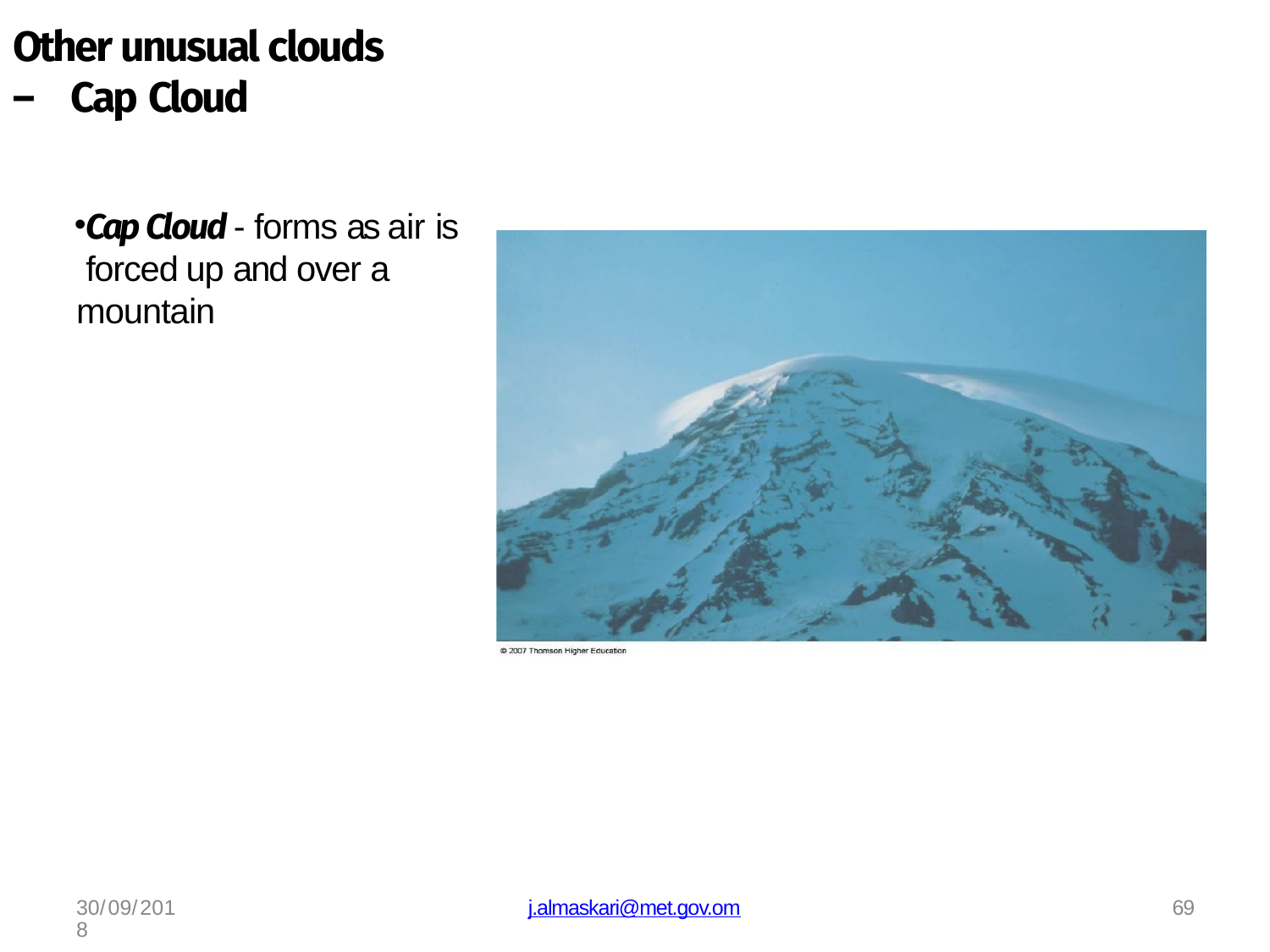

# Other unusual clouds –  Cap Cloud
Cap Cloud - forms as air is  forced up and over a  mountain

30/09/2018
j.almaskari@met.gov.om
69